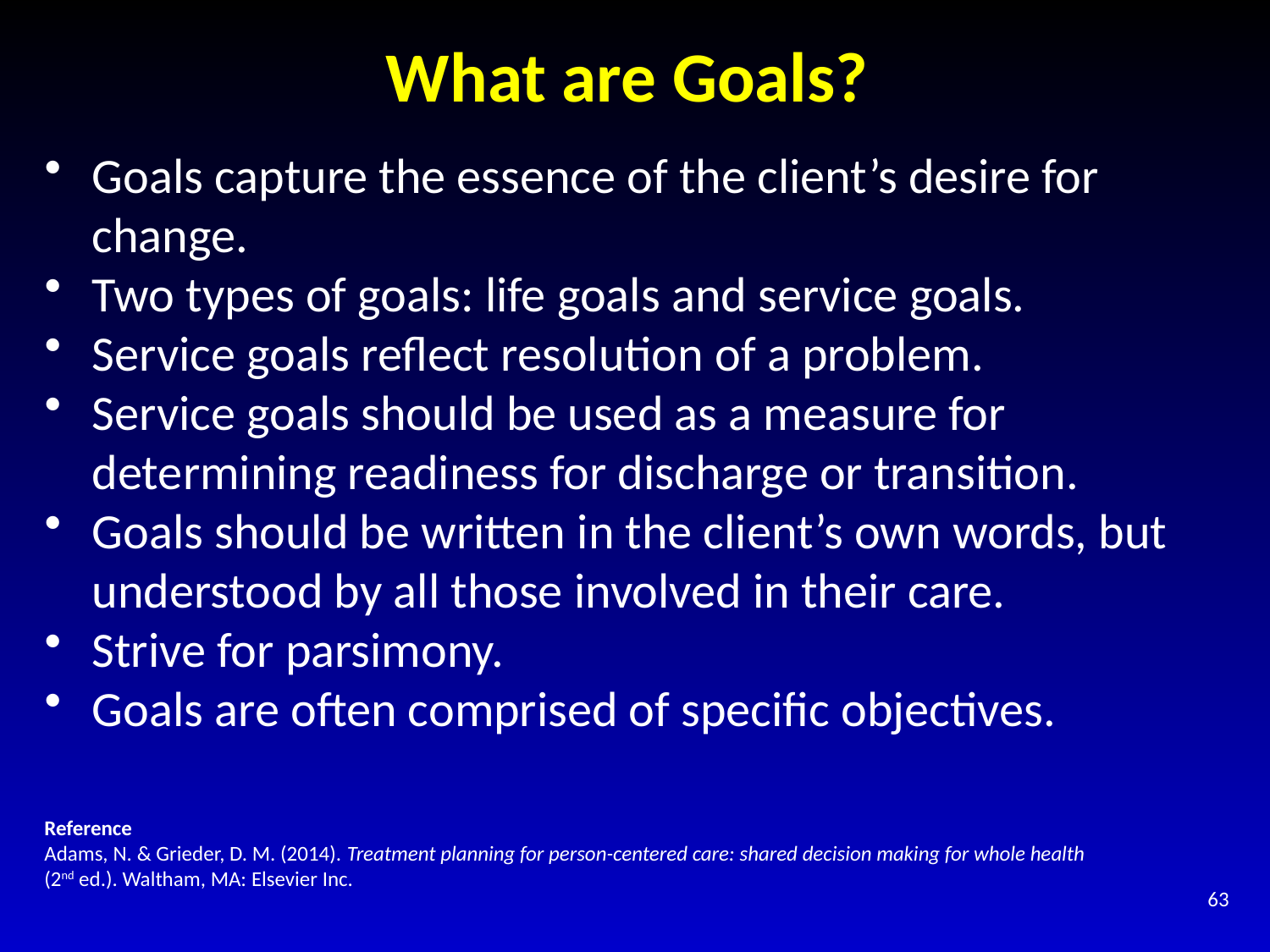

# What are Goals?
Goals capture the essence of the client’s desire for change.
Two types of goals: life goals and service goals.
Service goals reflect resolution of a problem.
Service goals should be used as a measure for determining readiness for discharge or transition.
Goals should be written in the client’s own words, but understood by all those involved in their care.
Strive for parsimony.
Goals are often comprised of specific objectives.
Reference
Adams, N. & Grieder, D. M. (2014). Treatment planning for person-centered care: shared decision making for whole health (2nd ed.). Waltham, MA: Elsevier Inc.
63